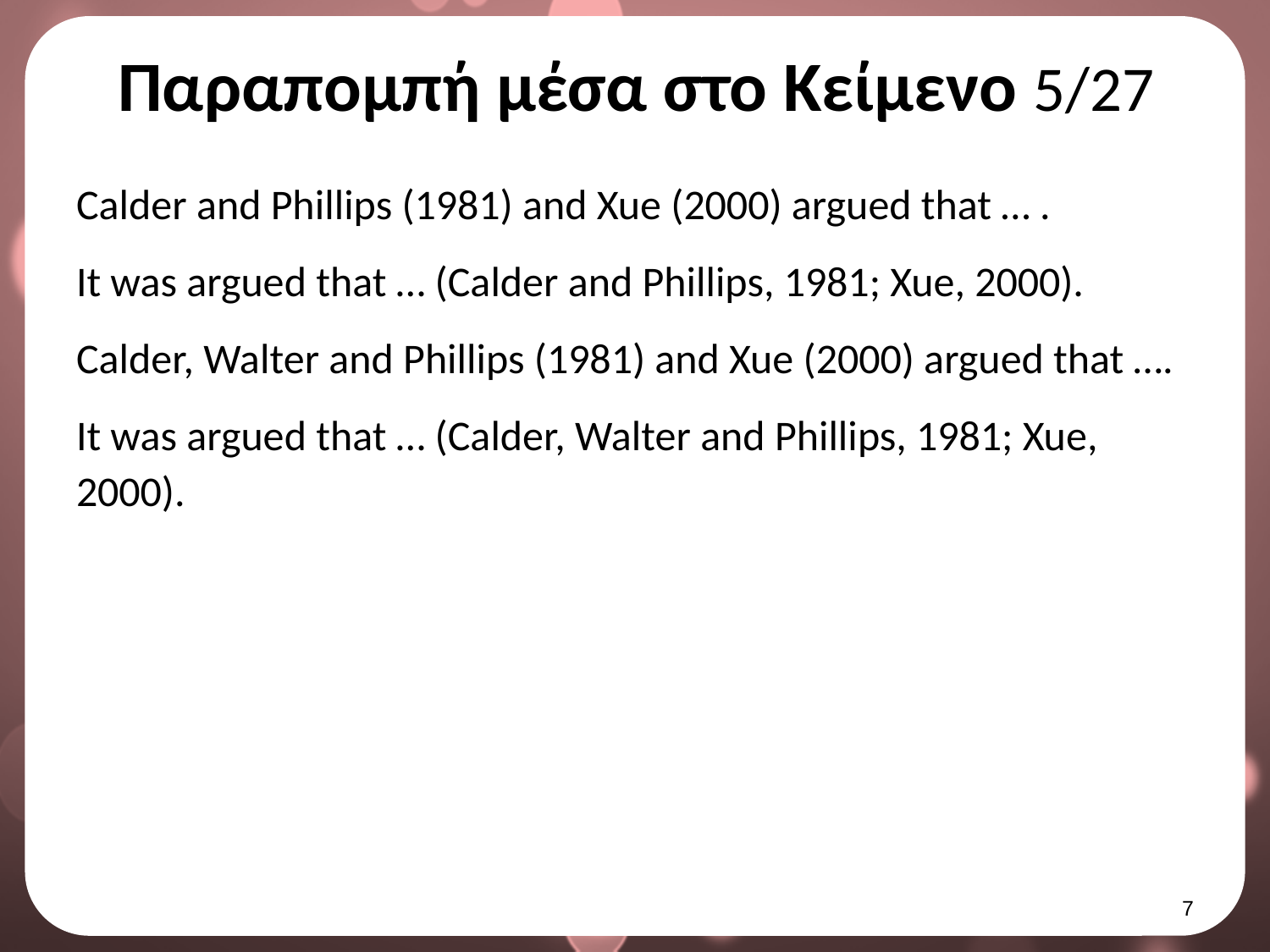

# Παραπομπή μέσα στο Κείμενο 5/27
Calder and Phillips (1981) and Xue (2000) argued that … .
It was argued that … (Calder and Phillips, 1981; Xue, 2000).
Calder, Walter and Phillips (1981) and Xue (2000) argued that ….
It was argued that … (Calder, Walter and Phillips, 1981; Xue, 2000).

7